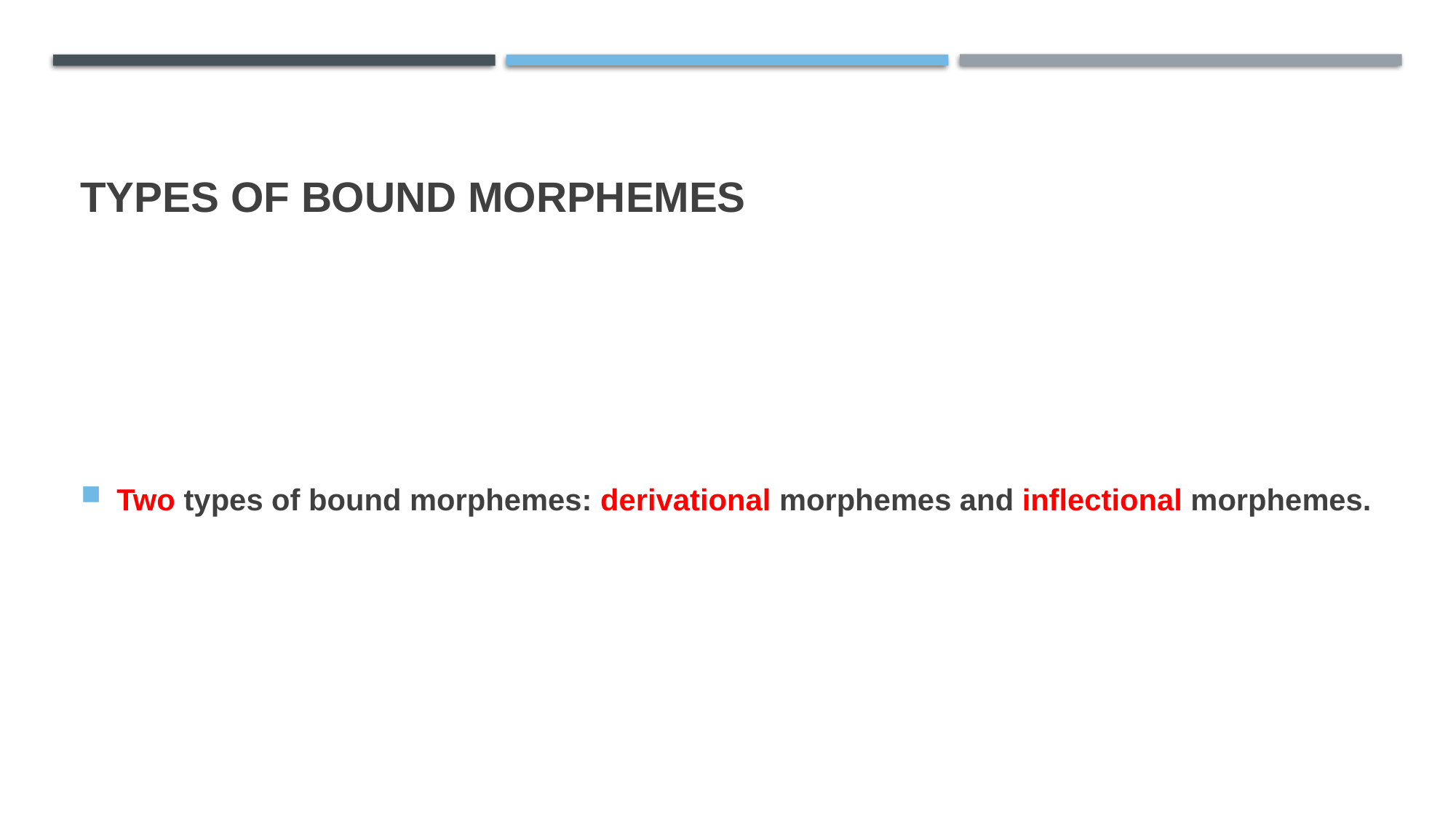

# Types of bound morphemes
Two types of bound morphemes: derivational morphemes and inflectional morphemes.